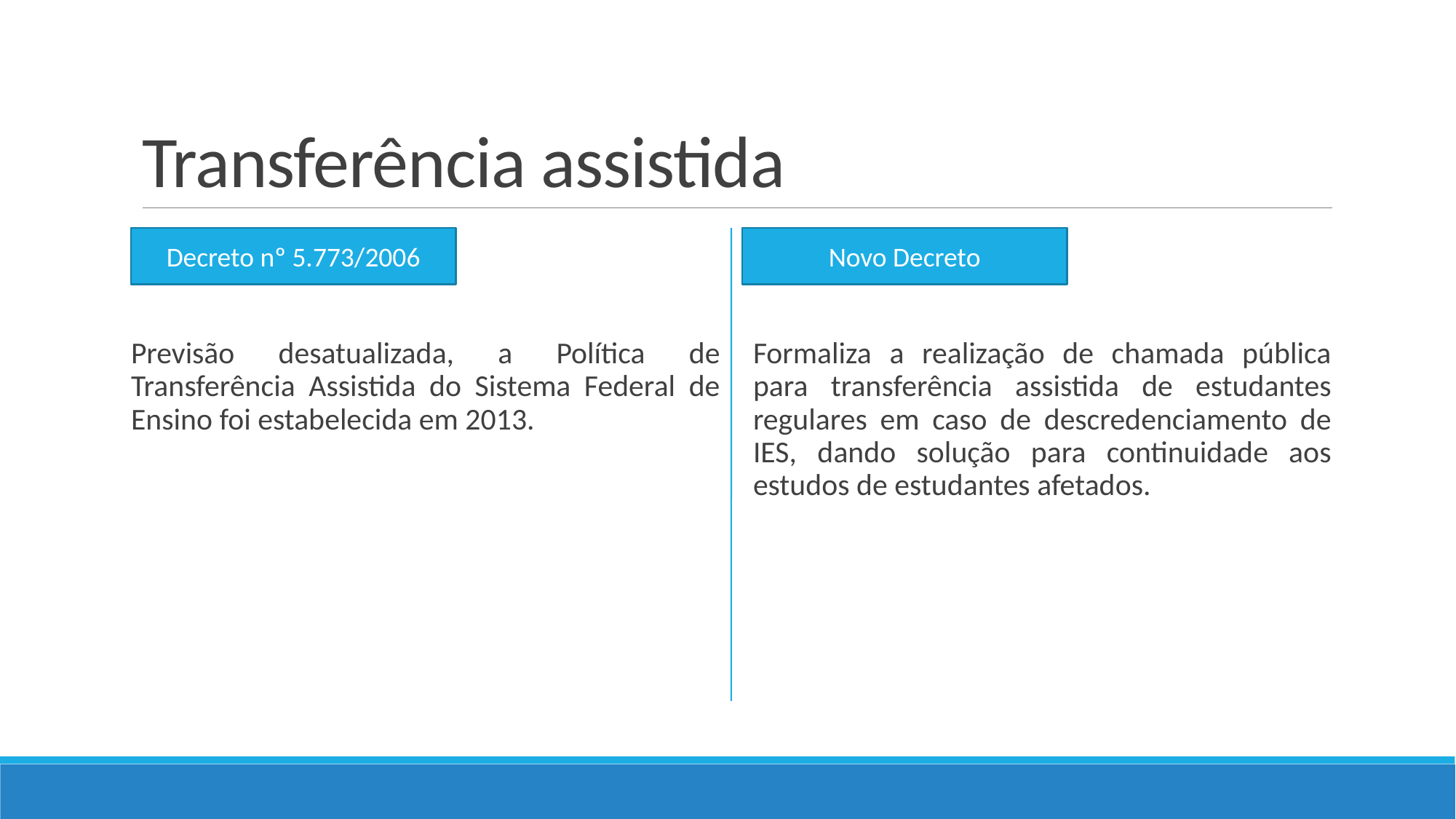

# Transferência assistida

Previsão desatualizada, a Política de Transferência Assistida do Sistema Federal de Ensino foi estabelecida em 2013.

Formaliza a realização de chamada pública para transferência assistida de estudantes regulares em caso de descredenciamento de IES, dando solução para continuidade aos estudos de estudantes afetados.

Decreto nº 5.773/2006
Novo Decreto